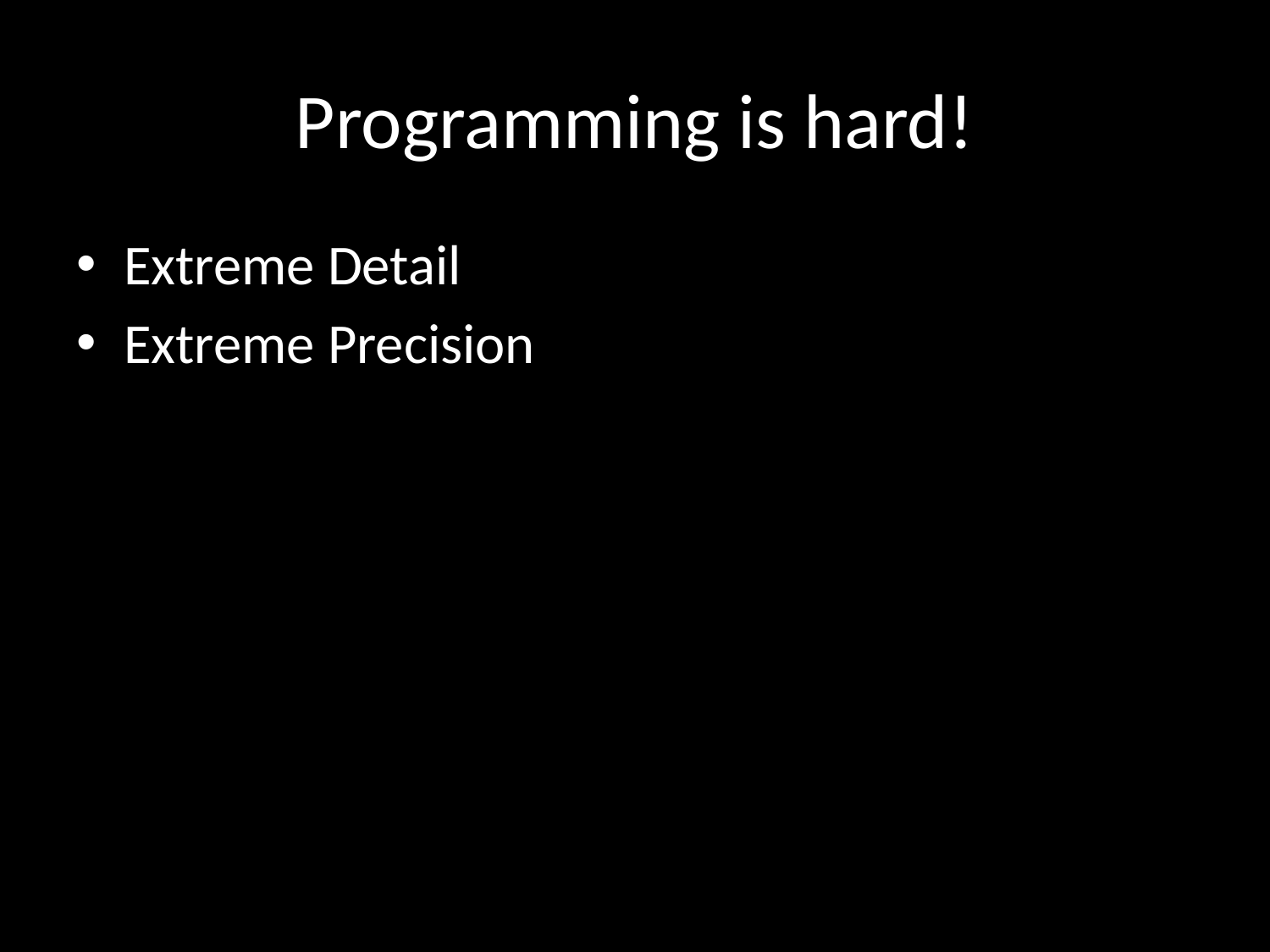

# Programming is hard!
Extreme Detail
Extreme Precision